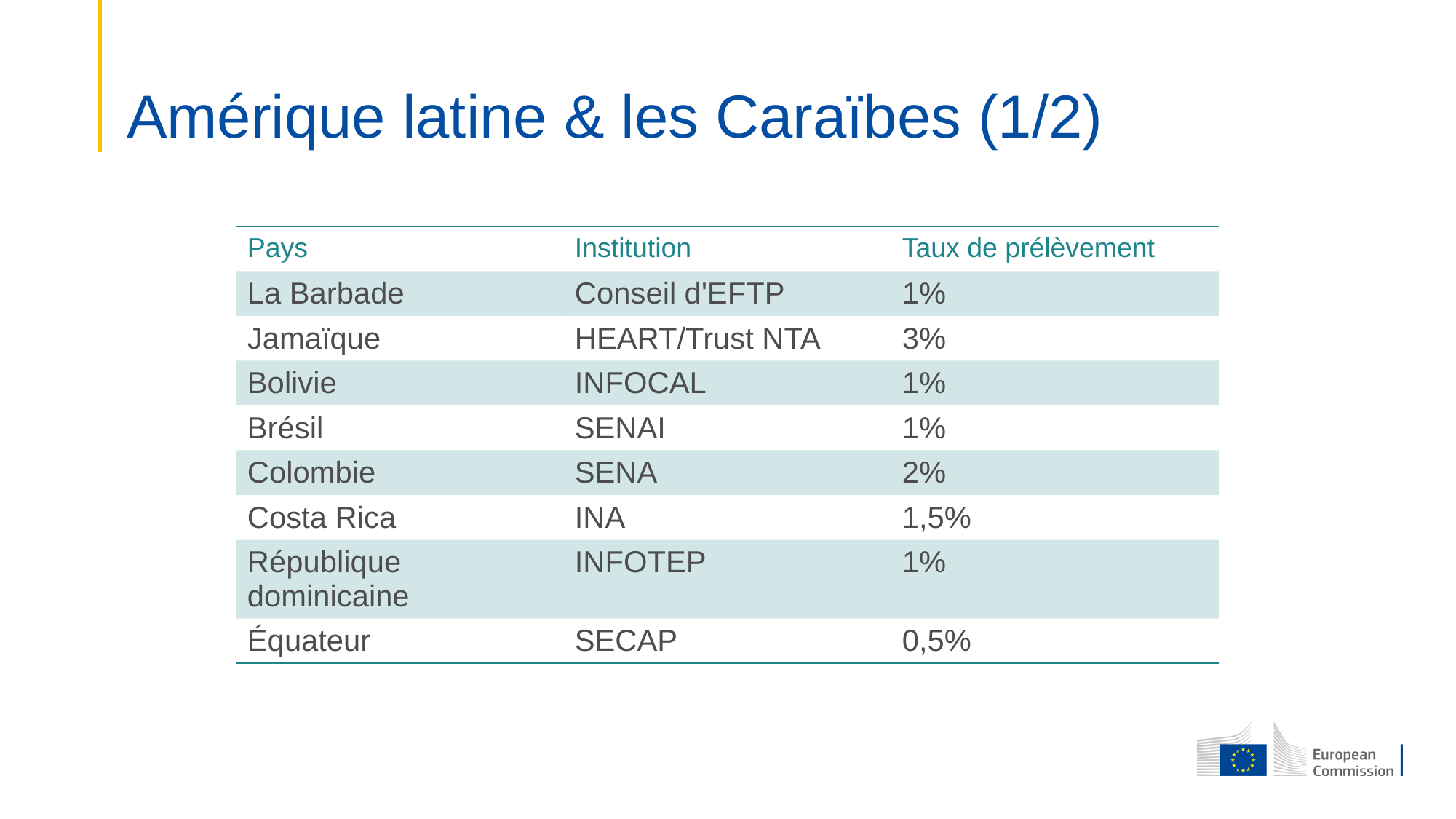

# Amérique latine & les Caraïbes (1/2)
| Pays | Institution | Taux de prélèvement |
| --- | --- | --- |
| La Barbade | Conseil d'EFTP | 1% |
| Jamaïque | HEART/Trust NTA | 3% |
| Bolivie | INFOCAL | 1% |
| Brésil | SENAI | 1% |
| Colombie | SENA | 2% |
| Costa Rica | INA | 1,5% |
| République dominicaine | INFOTEP | 1% |
| Équateur | SECAP | 0,5% |